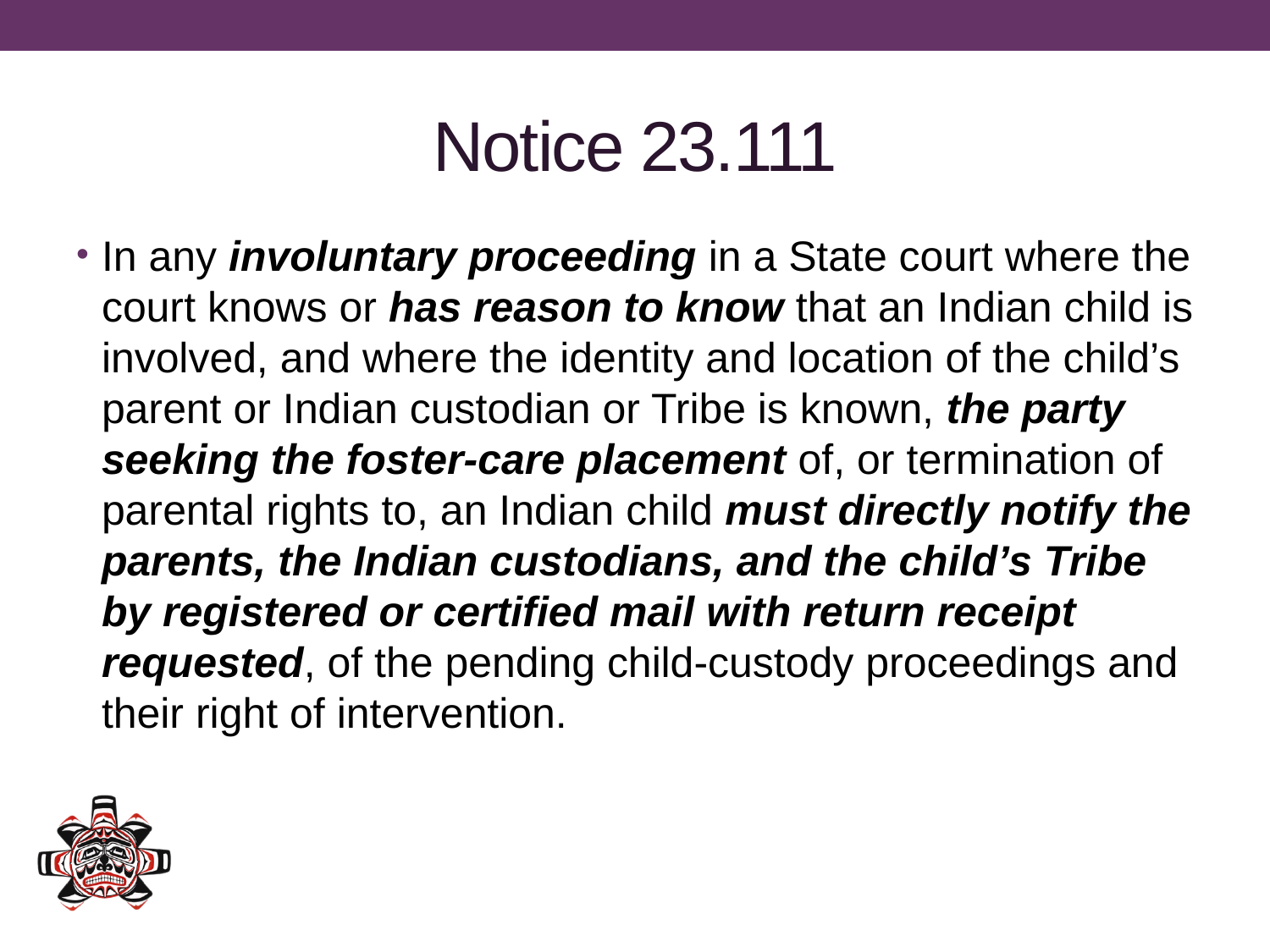

# Notice 23.111
In any involuntary proceeding in a State court where the court knows or has reason to know that an Indian child is involved, and where the identity and location of the child’s parent or Indian custodian or Tribe is known, the party seeking the foster-care placement of, or termination of parental rights to, an Indian child must directly notify the parents, the Indian custodians, and the child’s Tribe by registered or certified mail with return receipt requested, of the pending child-custody proceedings and their right of intervention.